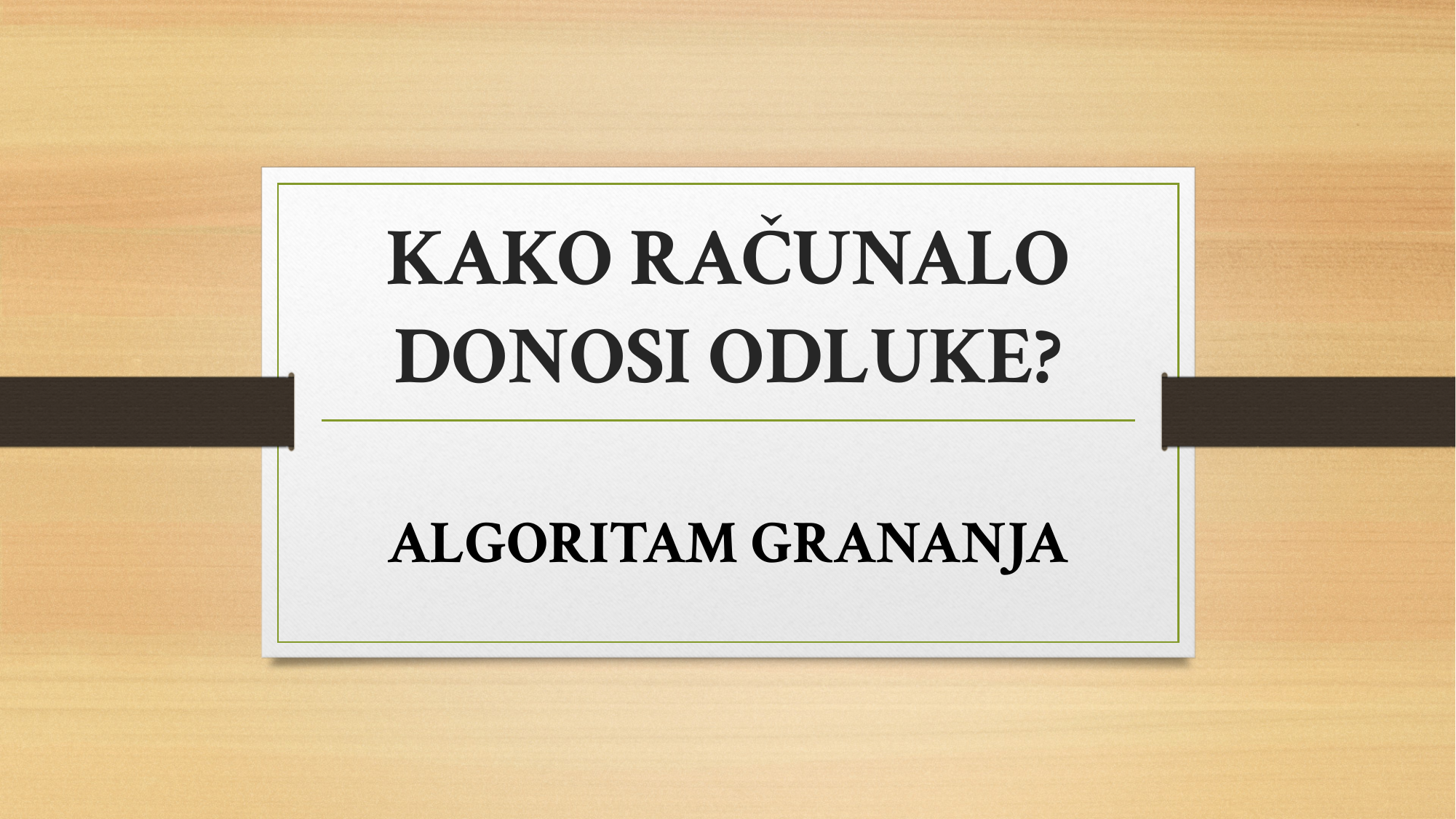

# KAKO RAČUNALO DONOSI ODLUKE?

ALGORITAM GRANANJA